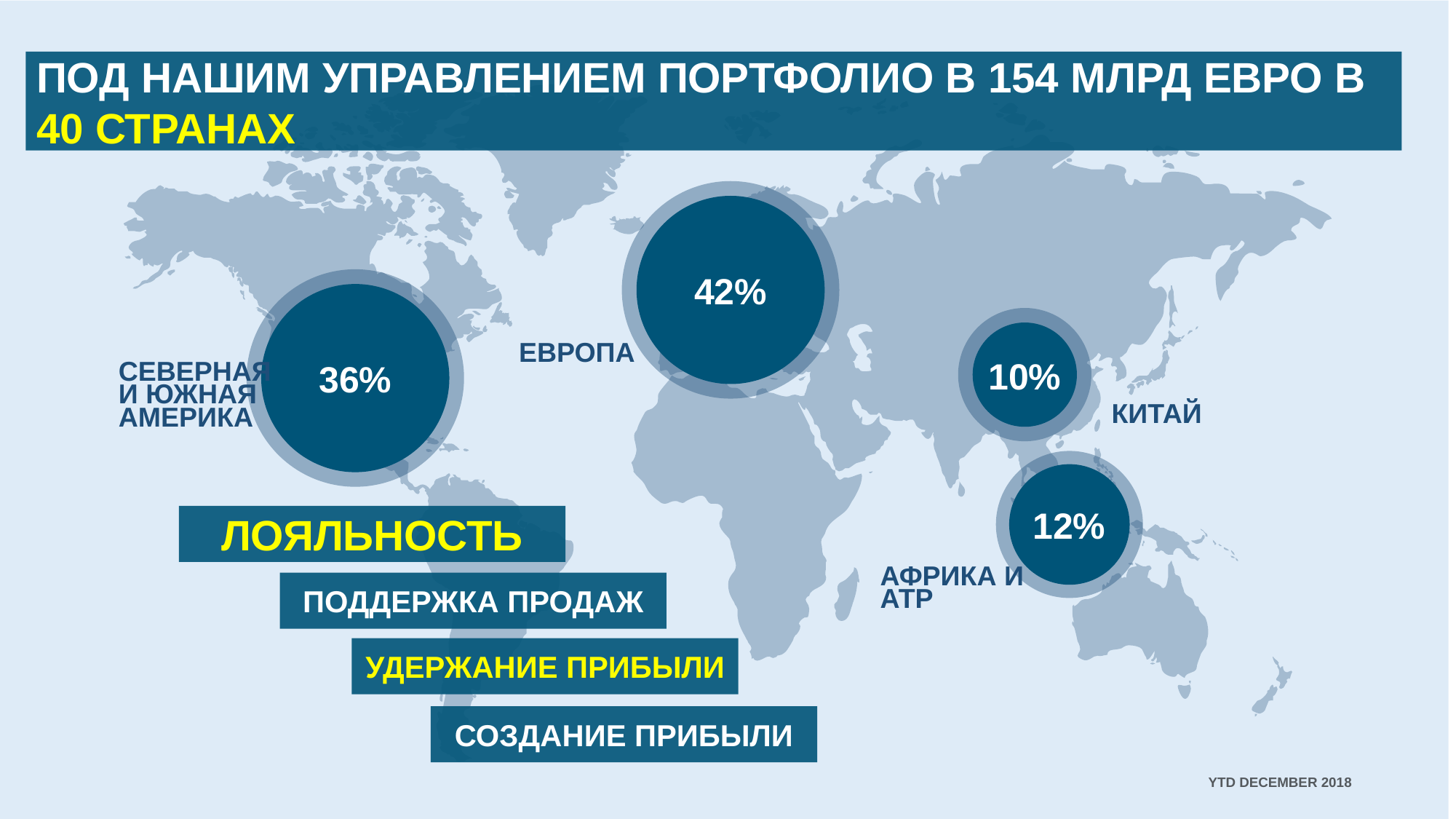

ПОД НАШИМ УПРАВЛЕНИЕМ ПОРТФОЛИО В 154 МЛРД ЕВРО В  40 СТРАНАХ

42%

ЕВРОПА
10%
36%
СЕВЕРНАЯ И ЮЖНАЯ АМЕРИКА
КИТАЙ

12%
ЛОЯЛЬНОСТЬ
АФРИКА И АТР
ПОДДЕРЖКА ПРОДАЖ
УДЕРЖАНИЕ ПРИБЫЛИ
СОЗДАНИЕ ПРИБЫЛИ

YTD DECEMBER 2018